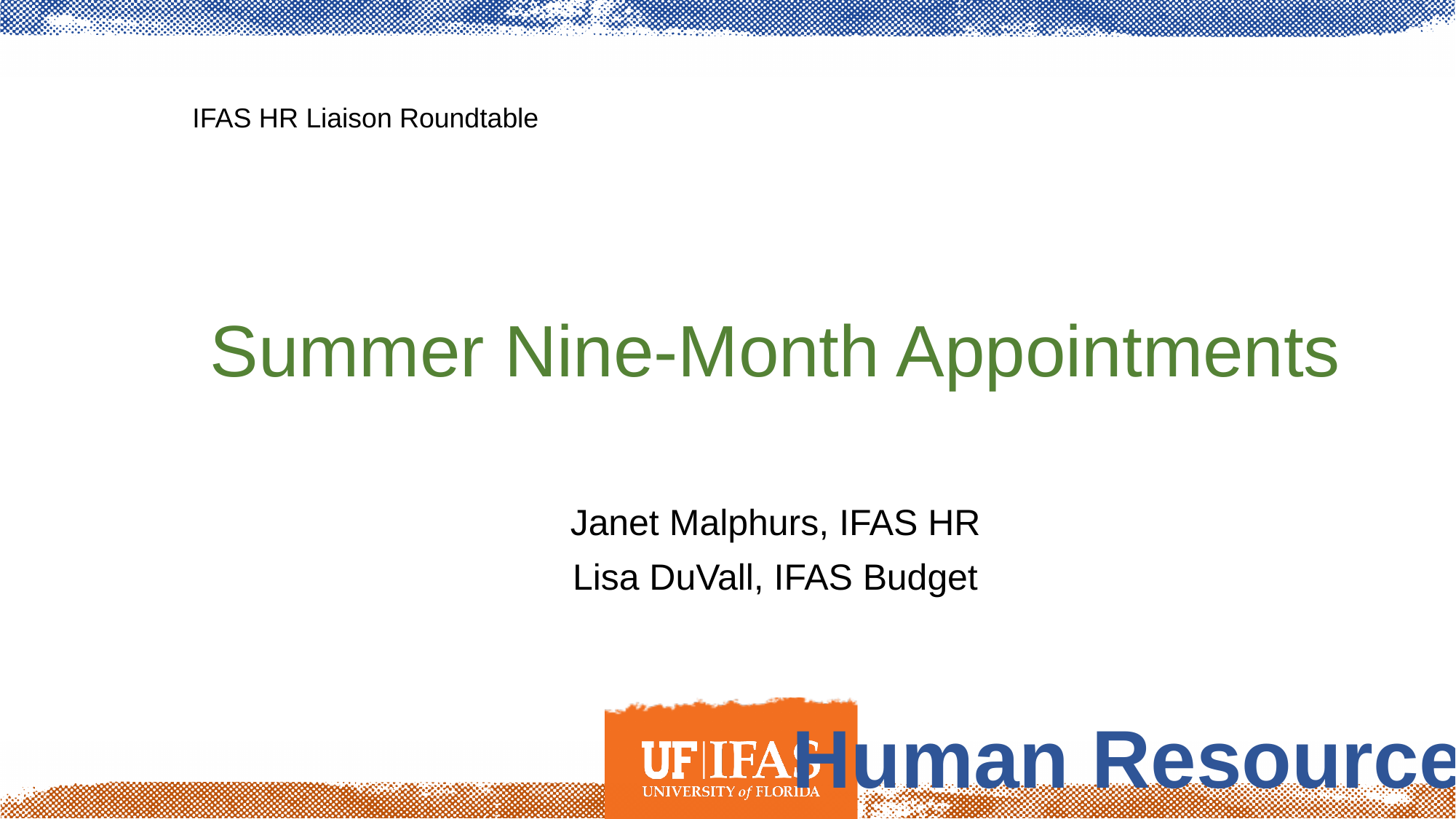

IFAS HR Liaison Roundtable
Summer Nine-Month Appointments

Janet Malphurs, IFAS HR
Lisa DuVall, IFAS Budget
Human Resources